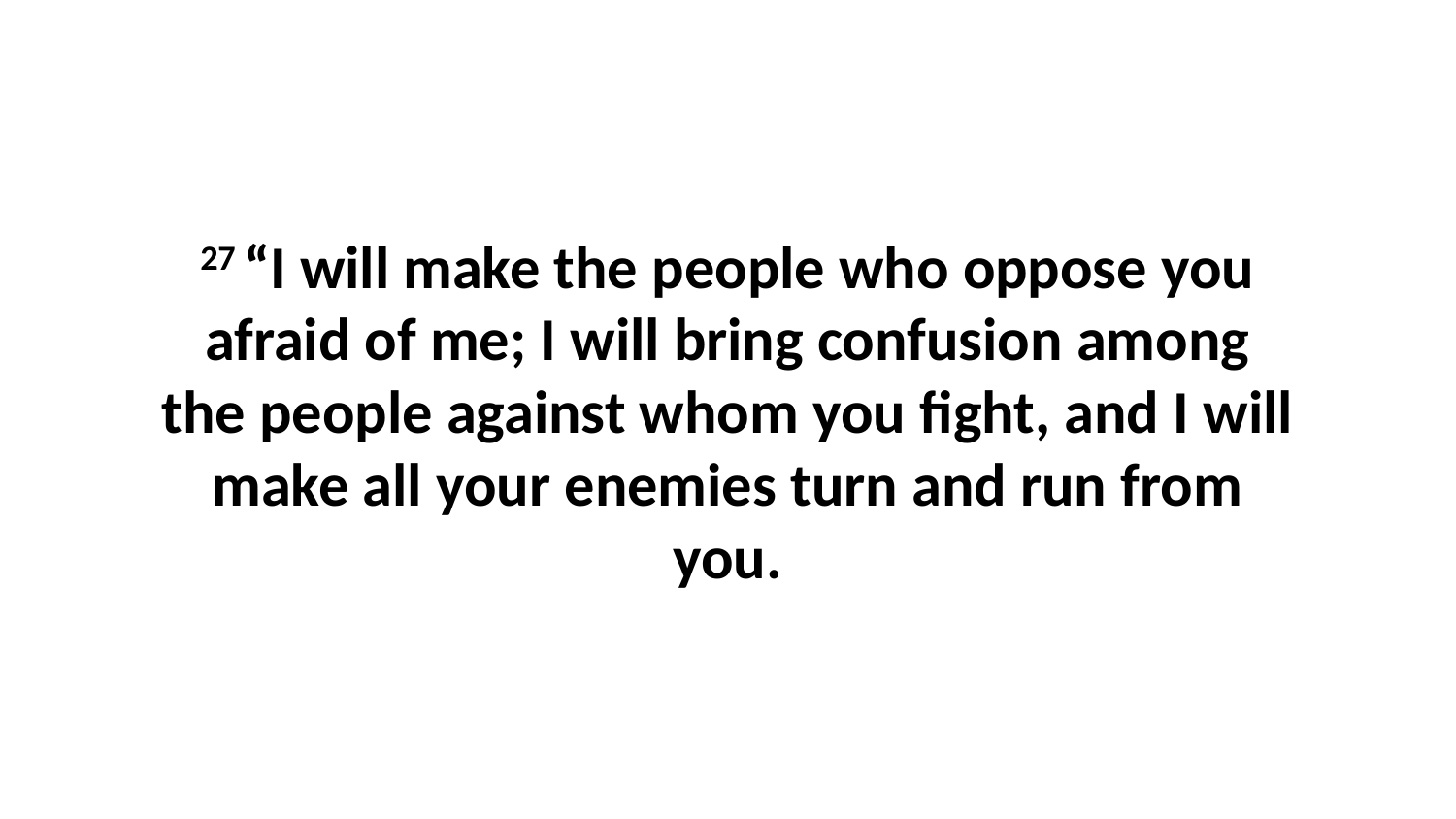

27 “I will make the people who oppose you afraid of me; I will bring confusion among the people against whom you fight, and I will make all your enemies turn and run from you.